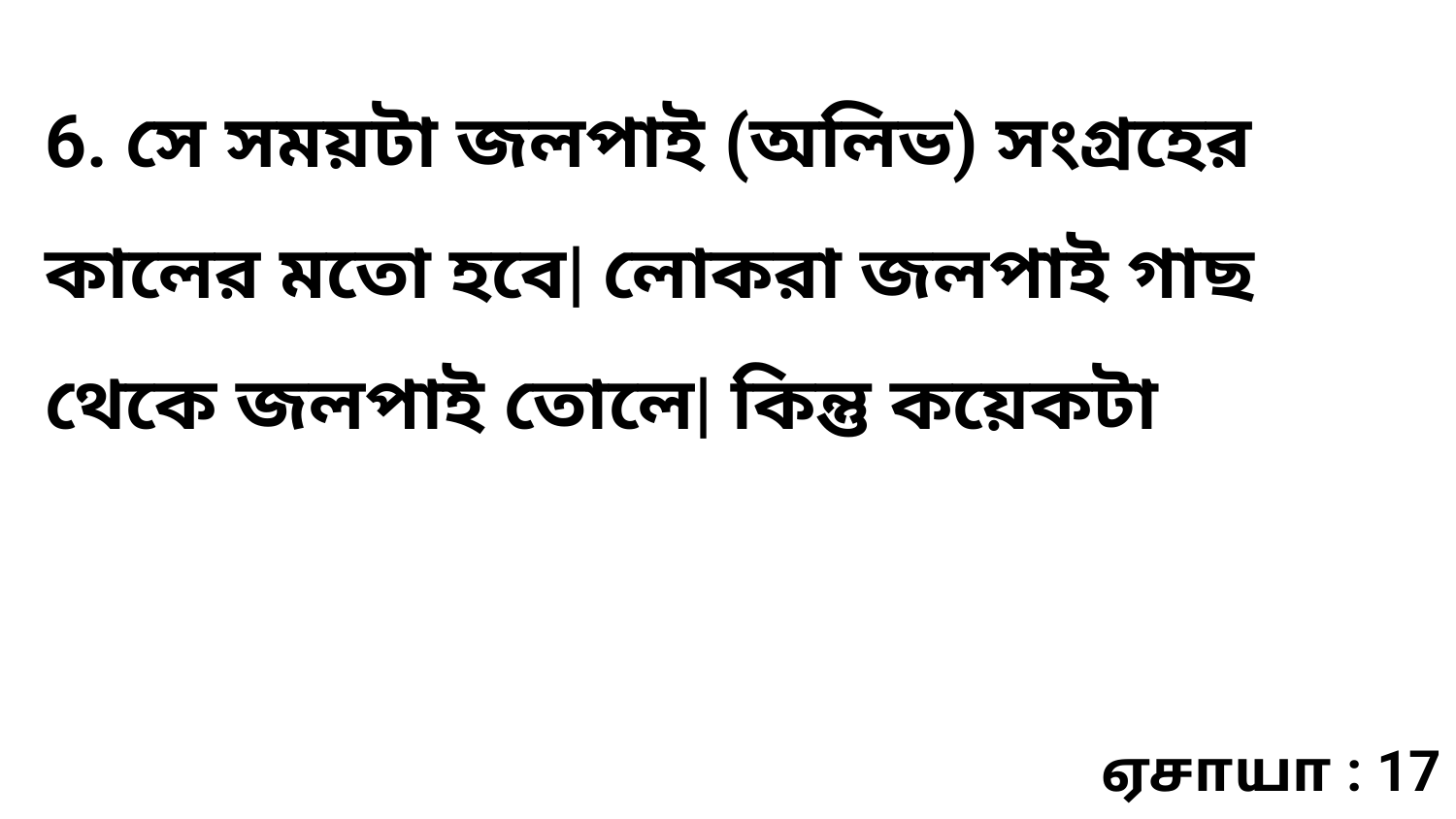

6. সে সময়টা জলপাই (অলিভ) সংগ্রহের কালের মতো হবে| লোকরা জলপাই গাছ থেকে জলপাই তোলে| কিন্তু কয়েকটা
ஏசாயா : 17